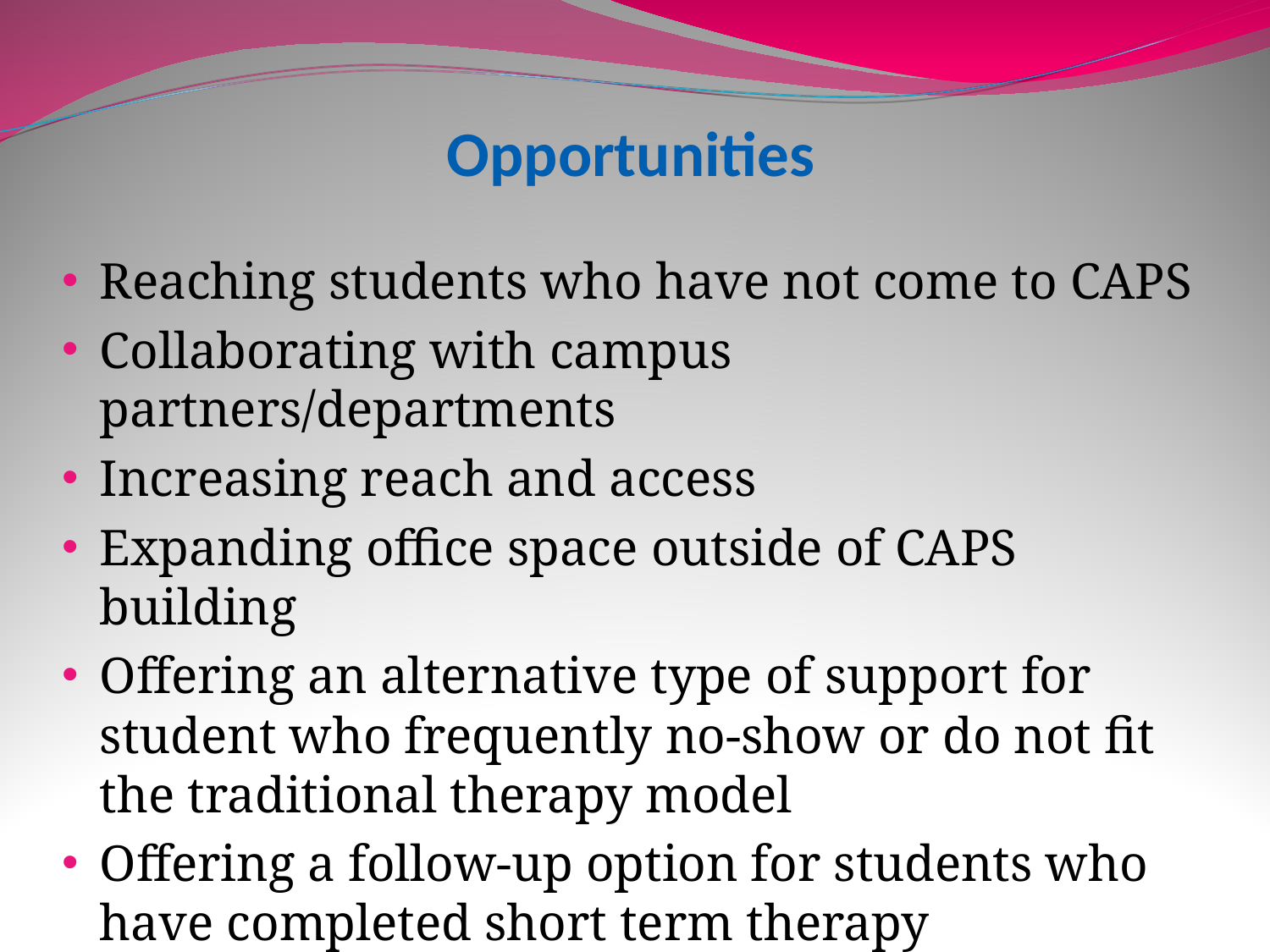

# Opportunities
Reaching students who have not come to CAPS
Collaborating with campus partners/departments
Increasing reach and access
Expanding office space outside of CAPS building
Offering an alternative type of support for student who frequently no-show or do not fit the traditional therapy model
Offering a follow-up option for students who have completed short term therapy